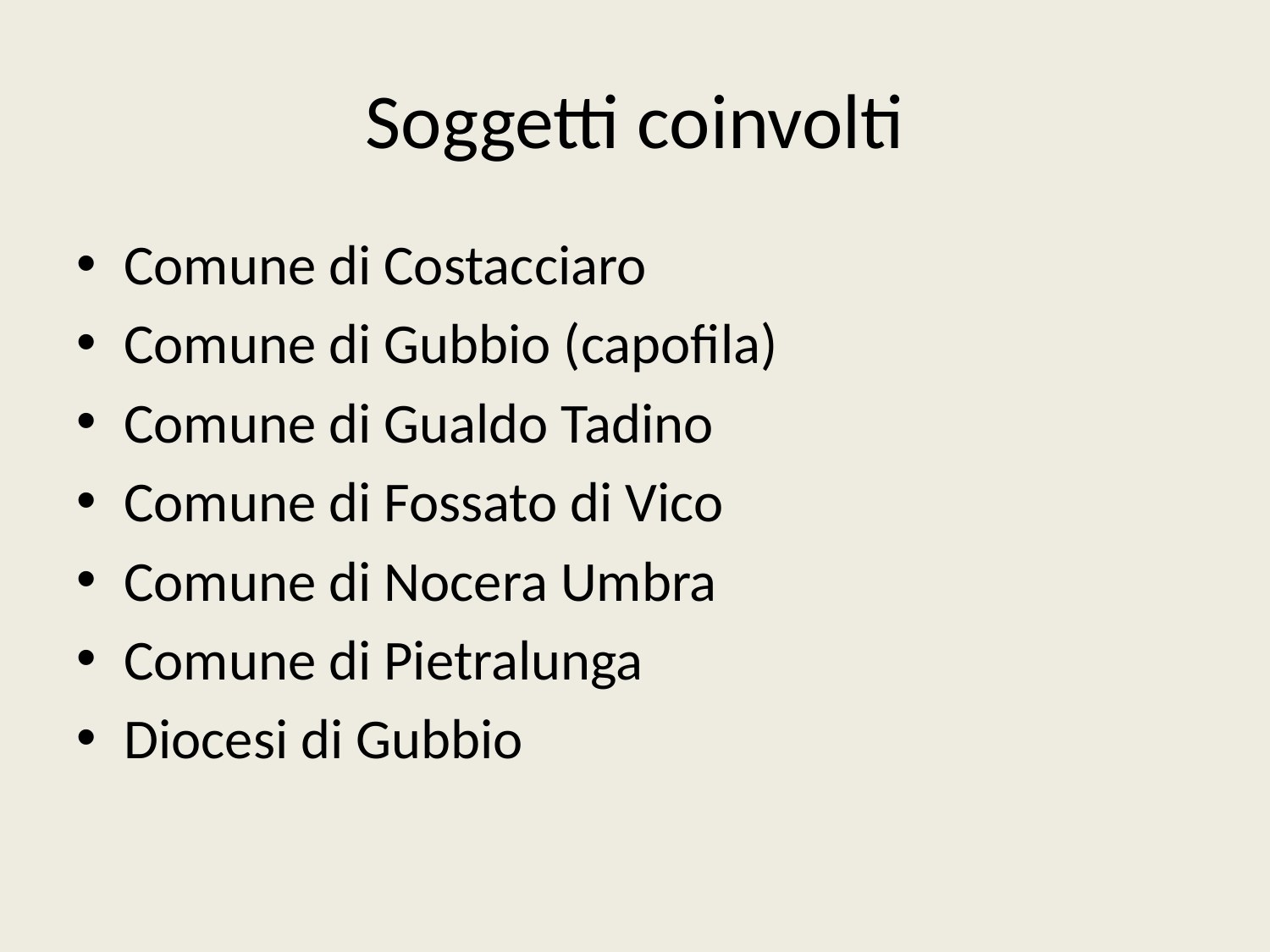

# Soggetti coinvolti
Comune di Costacciaro
Comune di Gubbio (capofila)
Comune di Gualdo Tadino
Comune di Fossato di Vico
Comune di Nocera Umbra
Comune di Pietralunga
Diocesi di Gubbio